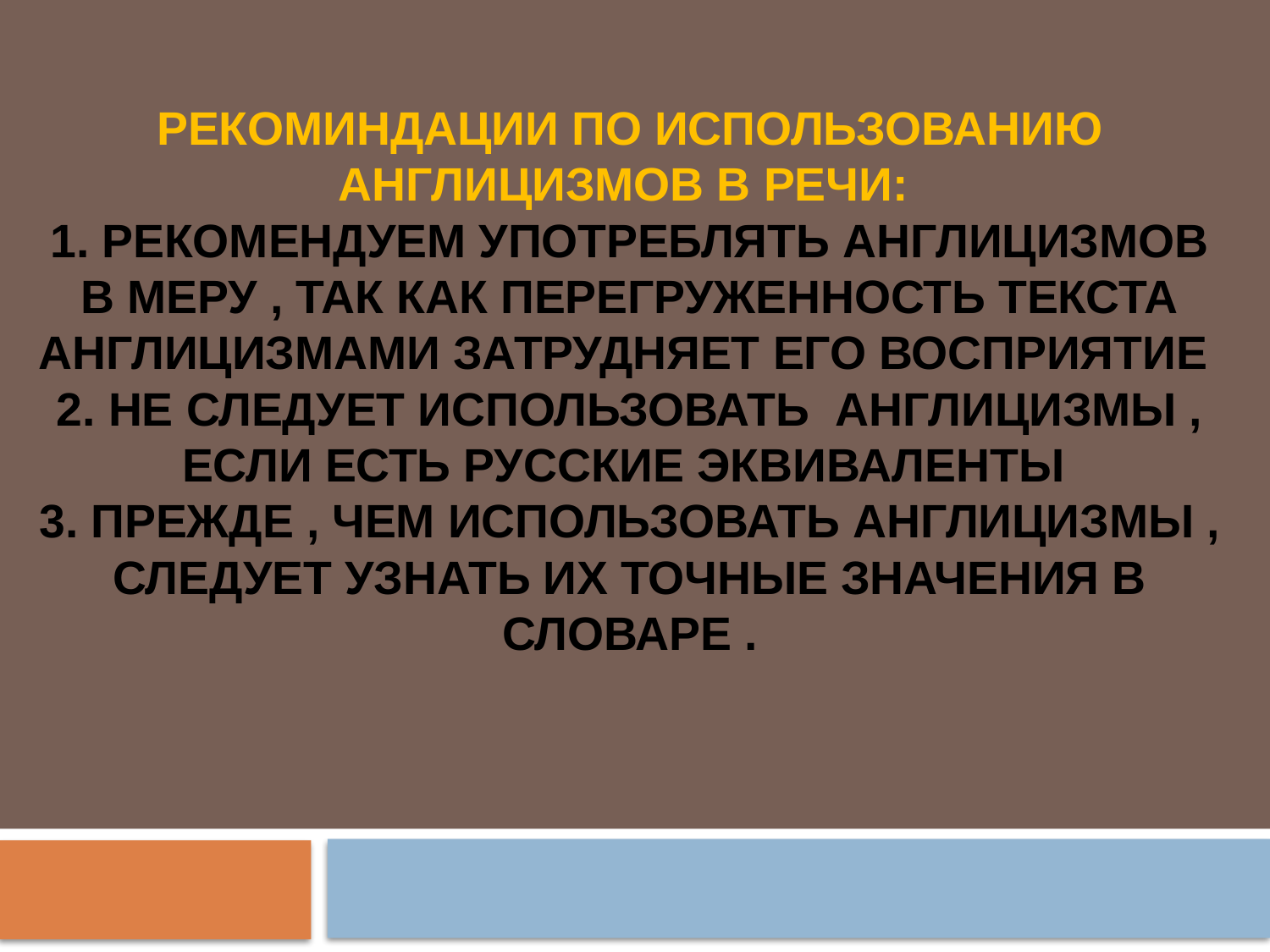

# РЕКОМИНДАЦИИ ПО ИСПОЛЬЗОВАНИЮ АНГЛИЦИЗМОВ В РЕЧИ: 1. Рекомендуем употреблять англицизмов в меру , так как перегруженность текста англицизмами затрудняет его восприятие 2. Не следует использовать  англицизмы , если есть русские эквиваленты 3. Прежде , чем использовать англицизмы , следует узнать их точные значения в словаре .